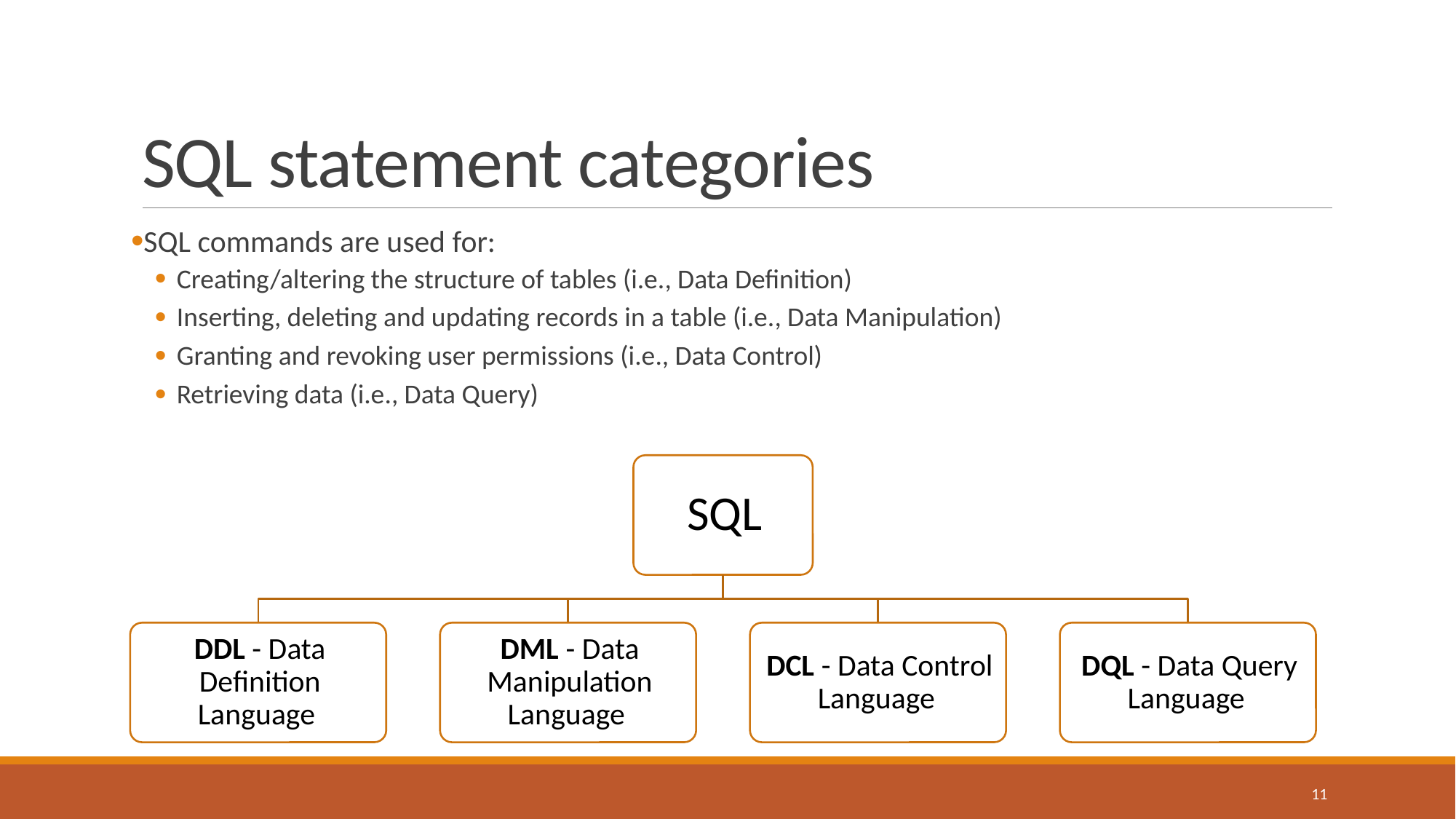

# SQL statement categories
SQL commands are used for:
Creating/altering the structure of tables (i.e., Data Definition)
Inserting, deleting and updating records in a table (i.e., Data Manipulation)
Granting and revoking user permissions (i.e., Data Control)
Retrieving data (i.e., Data Query)

SQL
DDL - Data Definition Language
DML - Data Manipulation Language
DCL - Data Control Language
DQL - Data Query Language
11